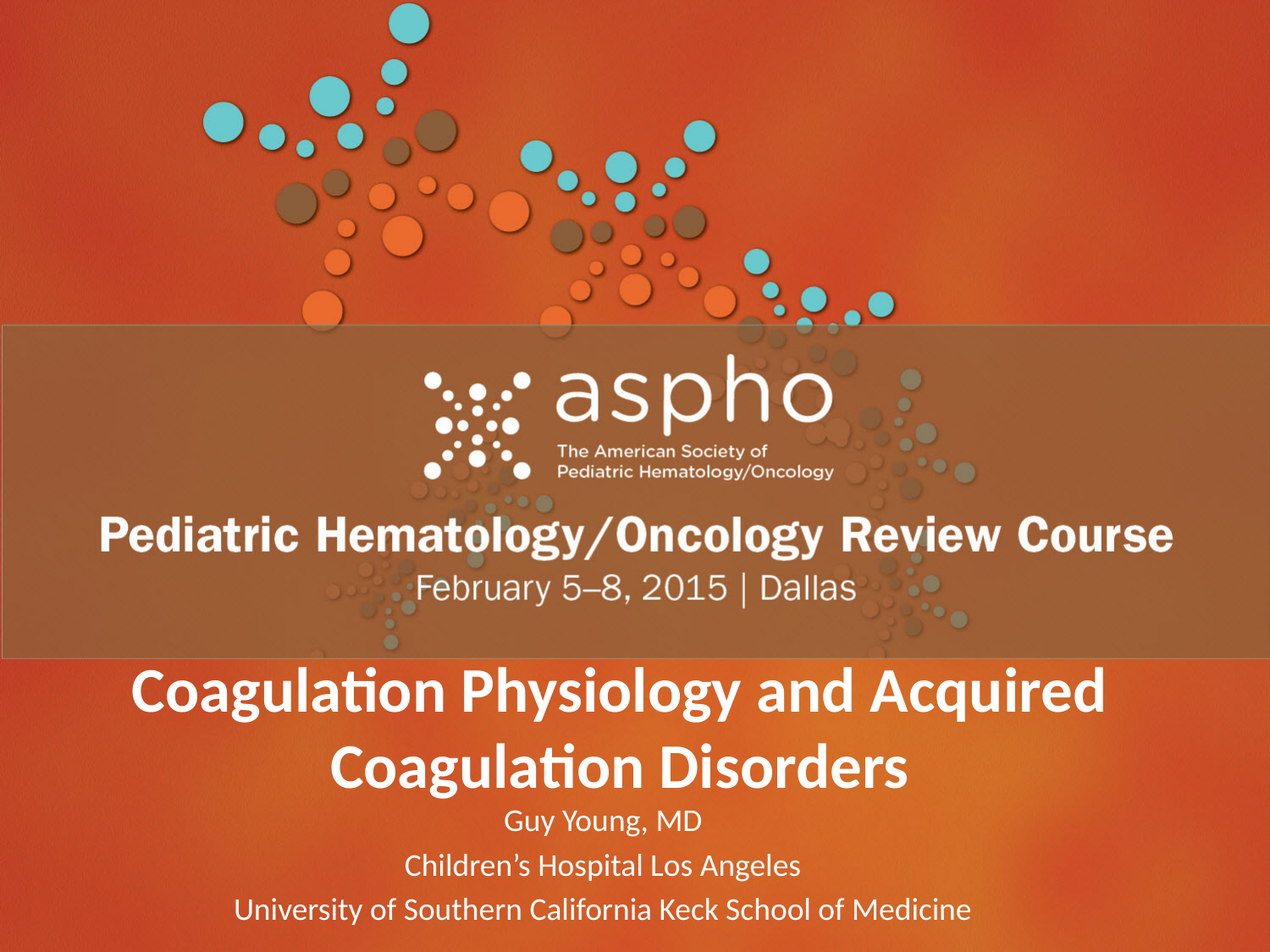

# Coagulation Physiology and Acquired Coagulation Disorders
Guy Young, MD
Children’s Hospital Los Angeles
University of Southern California Keck School of Medicine